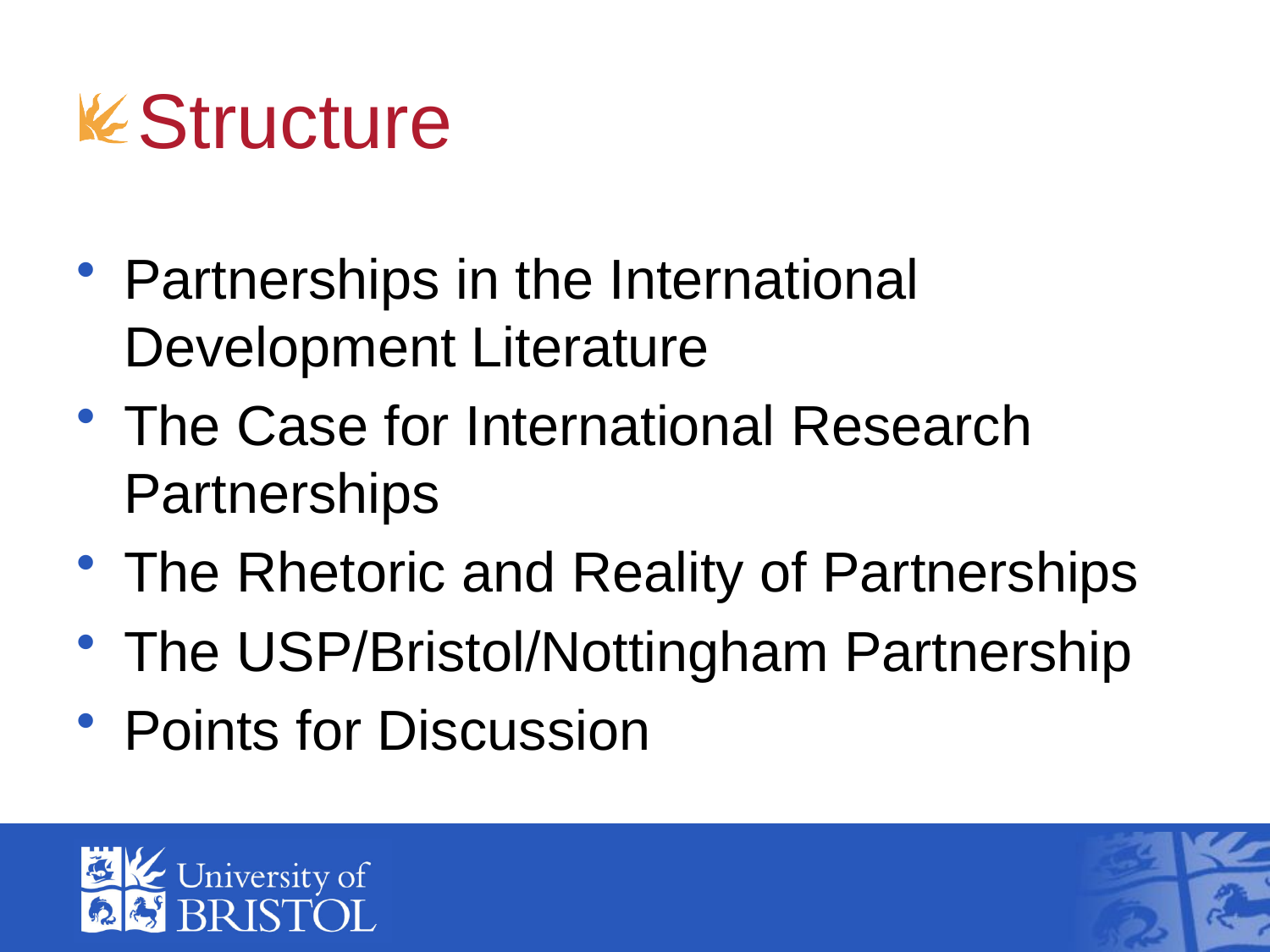

# Structure
Partnerships in the International Development Literature
The Case for International Research Partnerships
The Rhetoric and Reality of Partnerships
The USP/Bristol/Nottingham Partnership
Points for Discussion